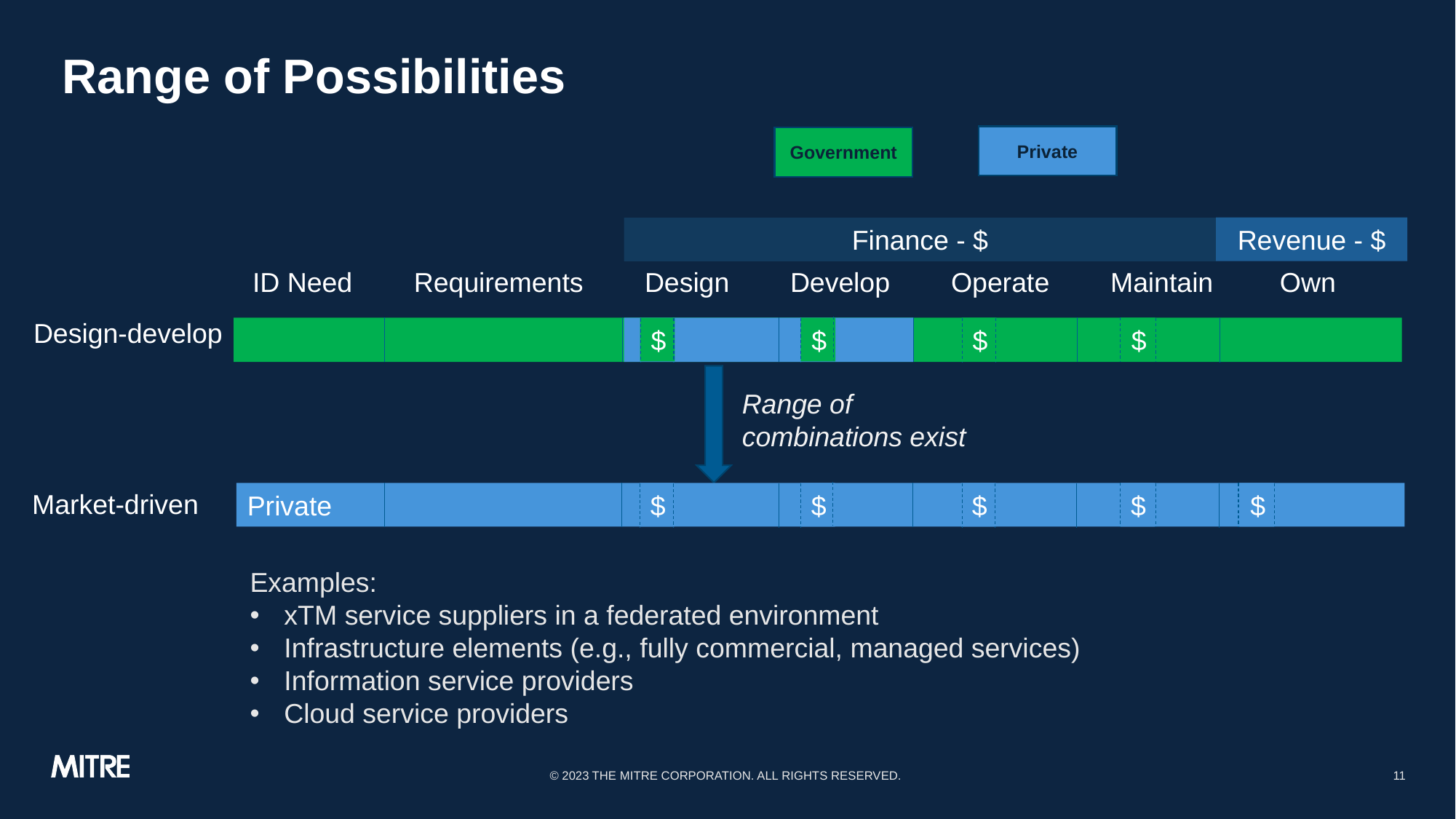

# Range of Possibilities
Private
Government
Revenue - $
Finance - $
ID Need
Requirements
Design
Develop
Operate
Maintain
Own
Design-develop

$
$
$
$

Range of combinations exist
Market-driven
Private
$
$
$
$
$
Examples:
xTM service suppliers in a federated environment
Infrastructure elements (e.g., fully commercial, managed services)
Information service providers
Cloud service providers
© 2023 THE MITRE CORPORATION. ALL RIGHTS RESERVED.
11